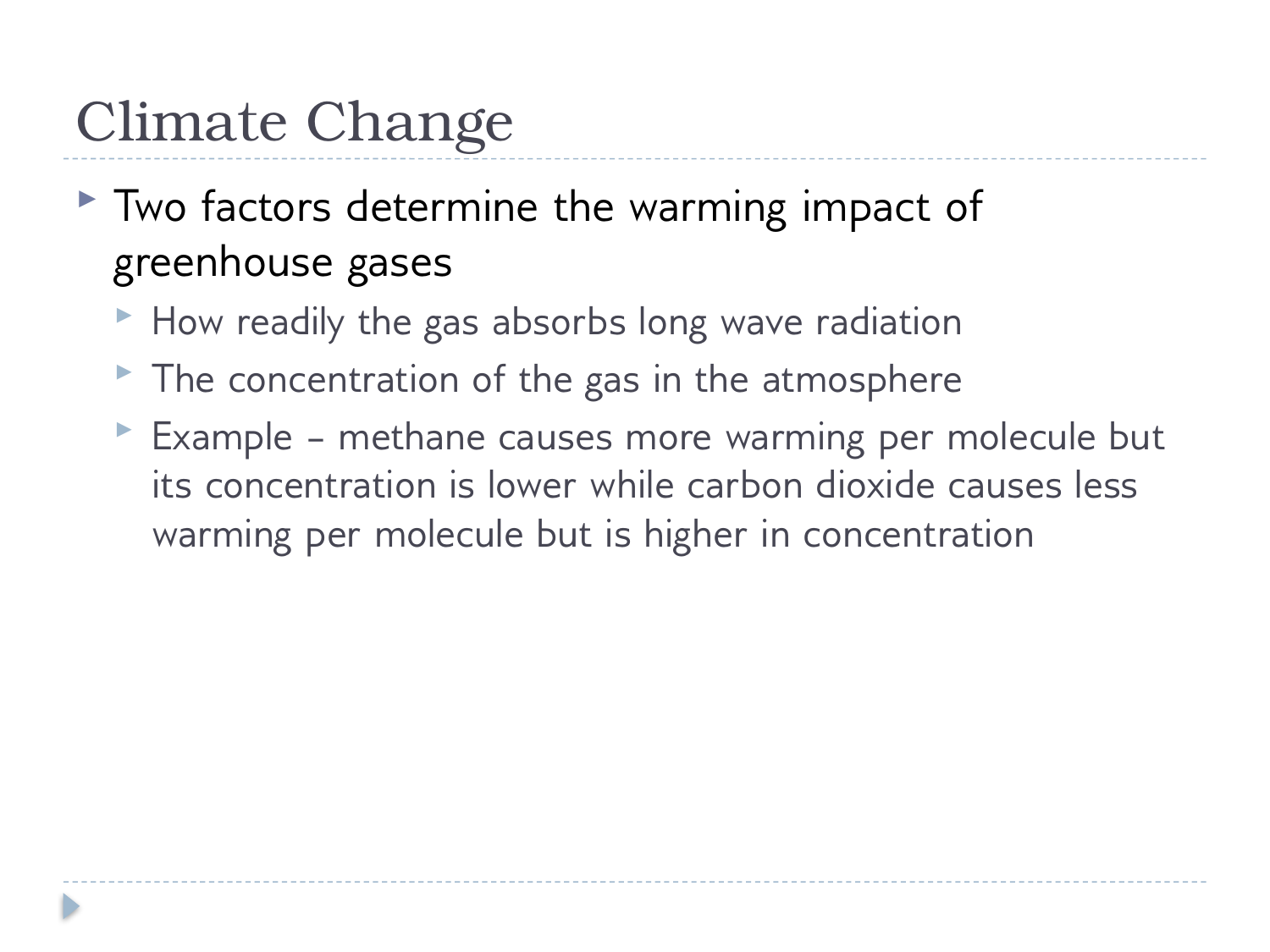

# Climate Change
Two factors determine the warming impact of greenhouse gases
How readily the gas absorbs long wave radiation
The concentration of the gas in the atmosphere
Example – methane causes more warming per molecule but its concentration is lower while carbon dioxide causes less warming per molecule but is higher in concentration